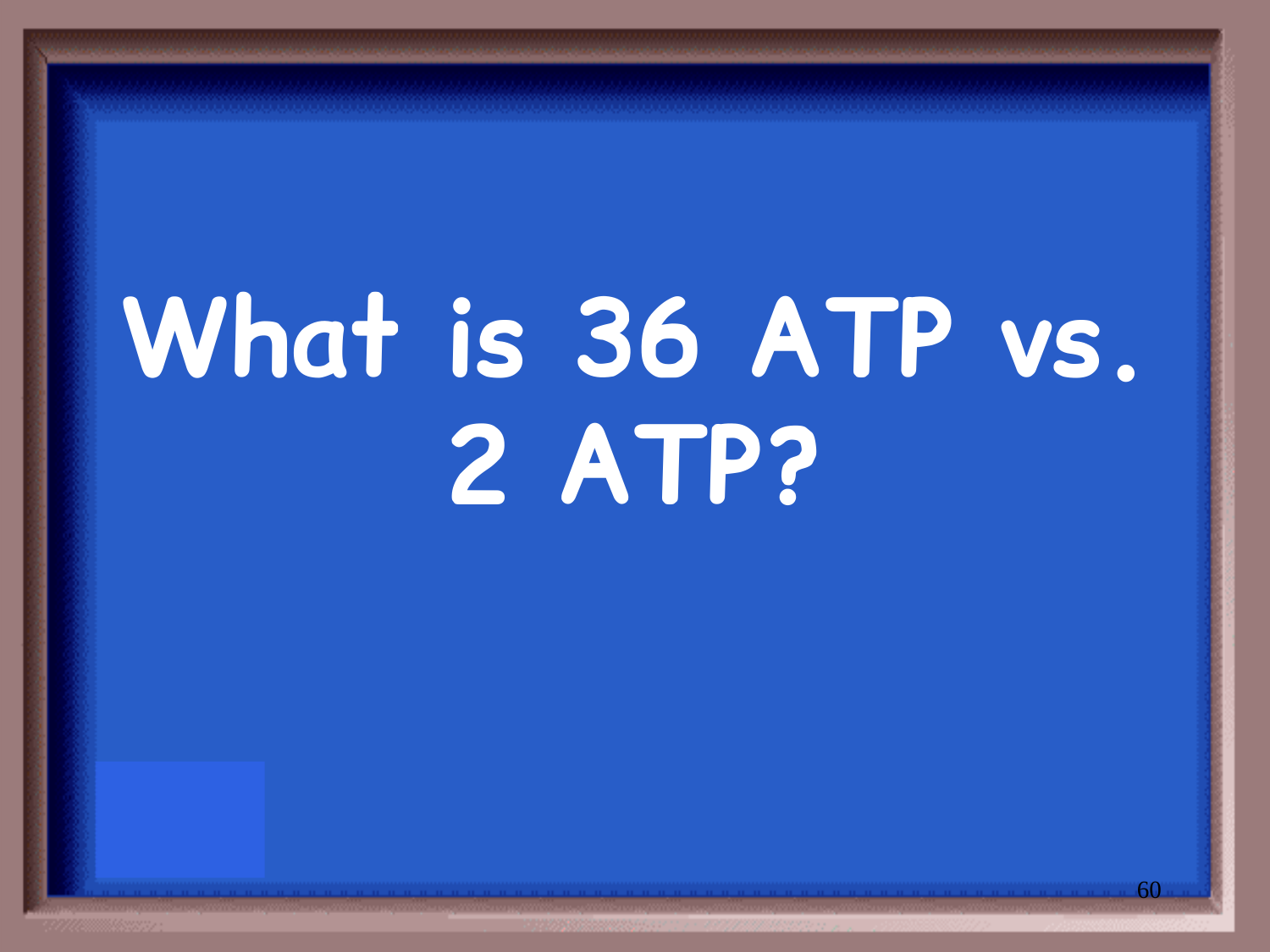

# What is 36 ATP vs. 2 ATP?

60